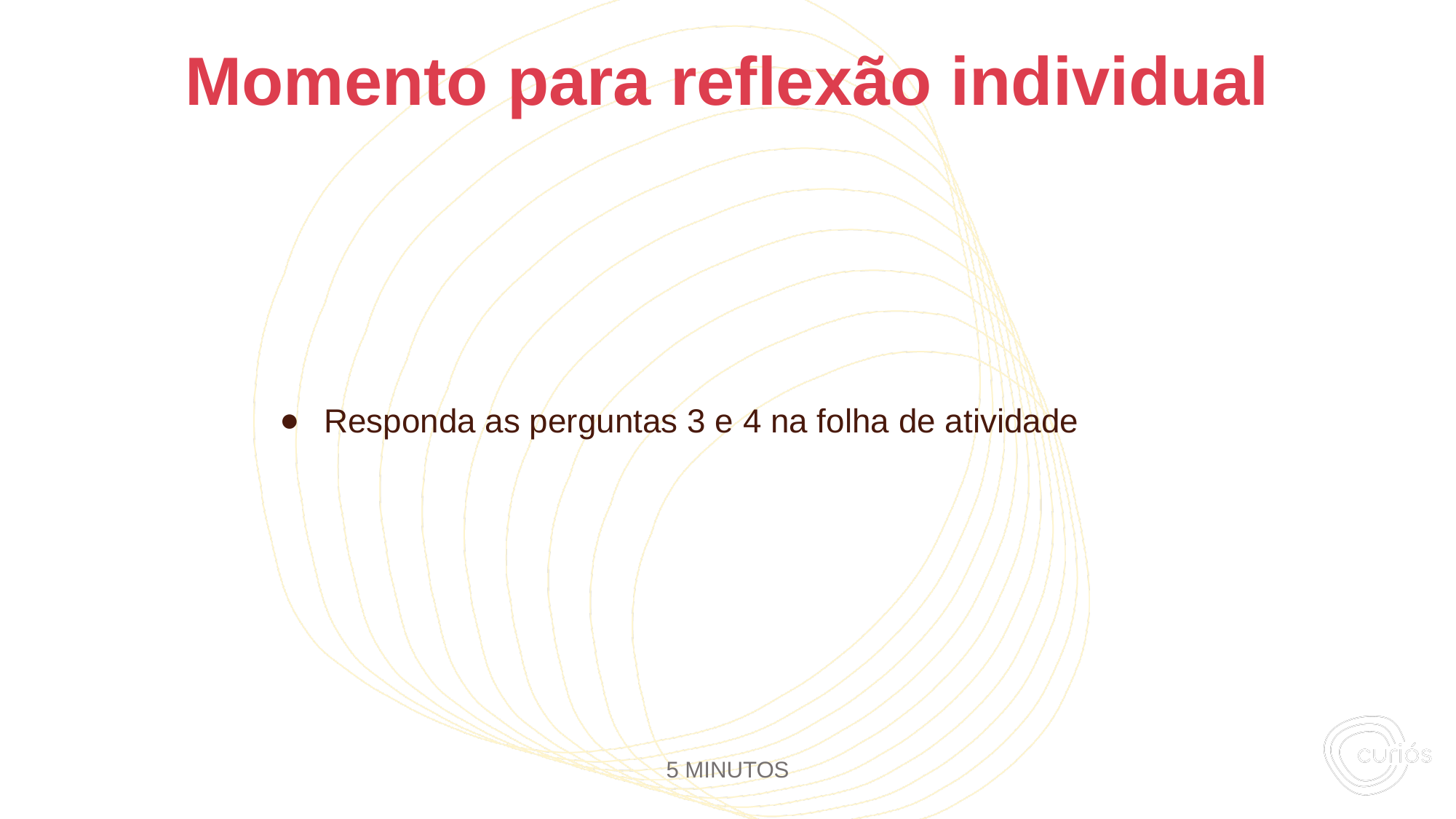

Responda as perguntas 3 e 4 na folha de atividade
# Momento para reflexão individual
5 MINUTOS